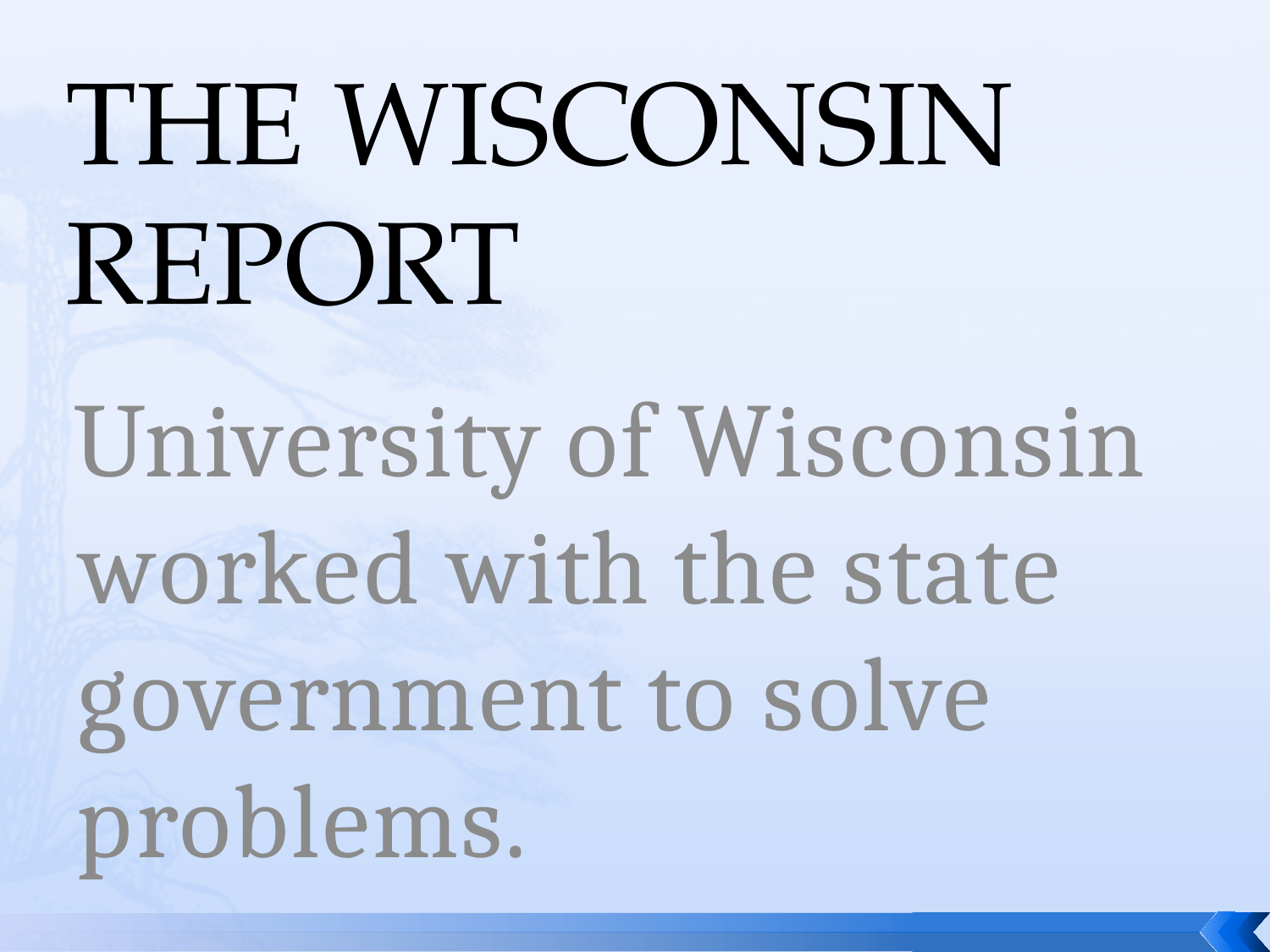

# The Wisconsin Report
University of Wisconsin worked with the state government to solve problems.